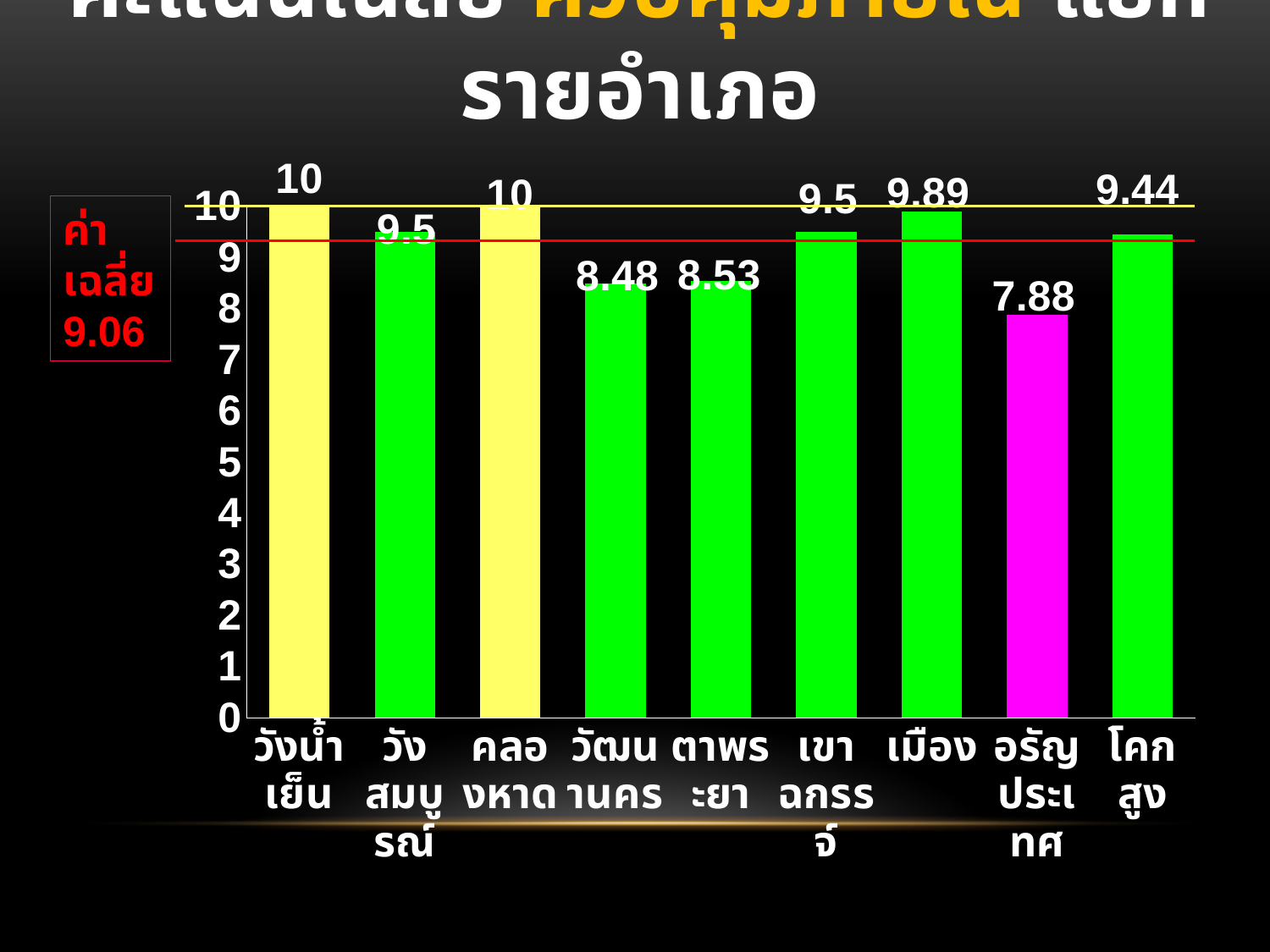

# คะแนนเฉลี่ย ควบคุมภายใน แยกรายอำเภอ

### Chart

| Category | ชุดข้อมูล 1 |
|---|---|
| วังน้ำเย็น | 10.0 |
| วังสมบูรณ์ | 9.5 |
| คลองหาด | 10.0 |
| วัฒนานคร | 8.48 |
| ตาพระยา | 8.53 |
| เขาฉกรรจ์ | 9.5 |
| เมือง | 9.89 |
| อรัญประเทศ | 7.88 |
| โคกสูง | 9.44 |
ค่าเฉลี่ย
9.06